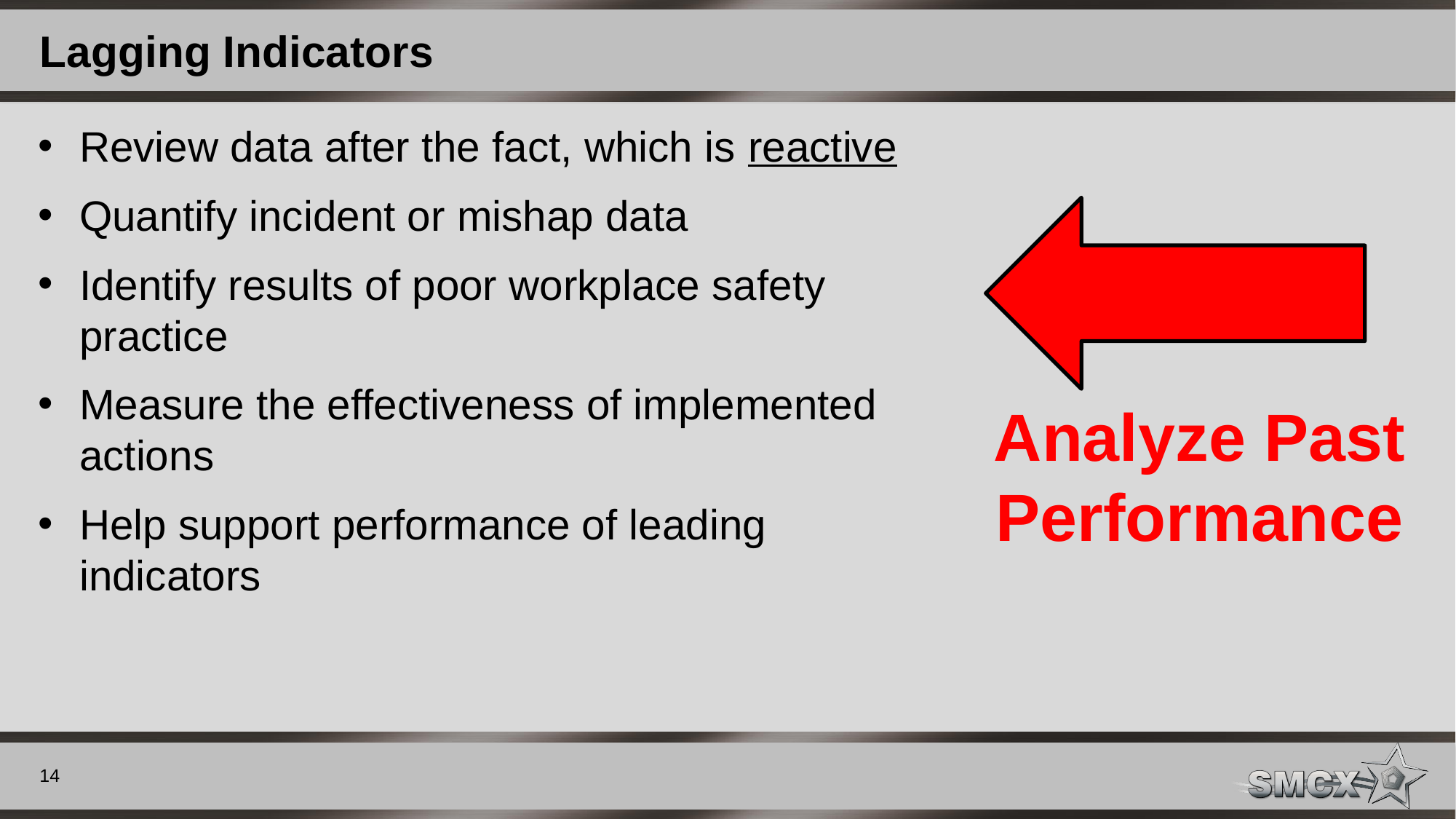

# Lagging Indicators
Review data after the fact, which is reactive
Quantify incident or mishap data
Identify results of poor workplace safety
practice
Measure the effectiveness of implemented
actions
Help support performance of leading
indicators

Analyze Past Performance
14